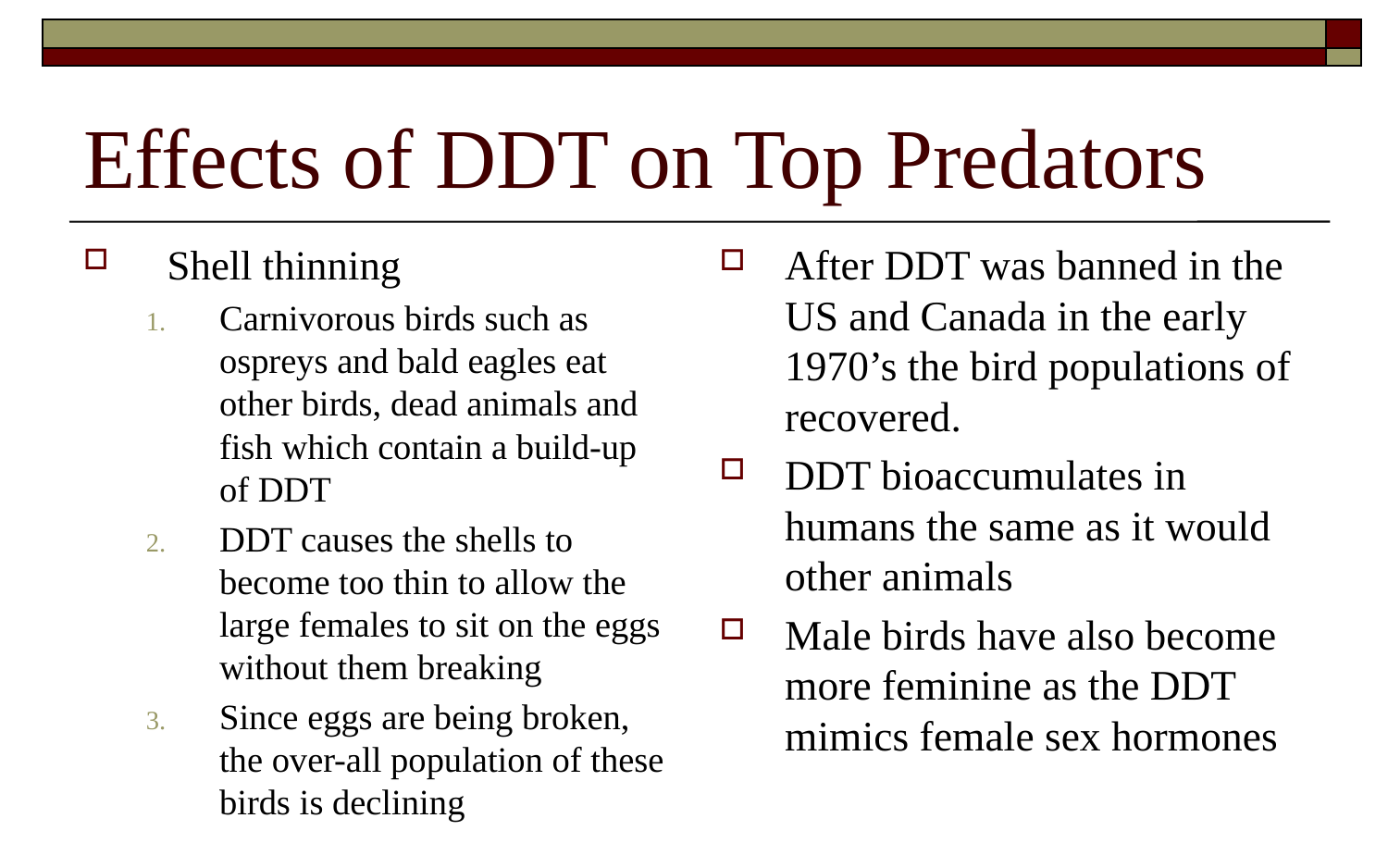

# Effects of DDT on Top Predators
Shell thinning
Carnivorous birds such as ospreys and bald eagles eat other birds, dead animals and fish which contain a build-up of DDT
DDT causes the shells to become too thin to allow the large females to sit on the eggs without them breaking
Since eggs are being broken, the over-all population of these birds is declining

After DDT was banned in the US and Canada in the early 1970’s the bird populations of recovered.
DDT bioaccumulates in humans the same as it would other animals
Male birds have also become more feminine as the DDT mimics female sex hormones